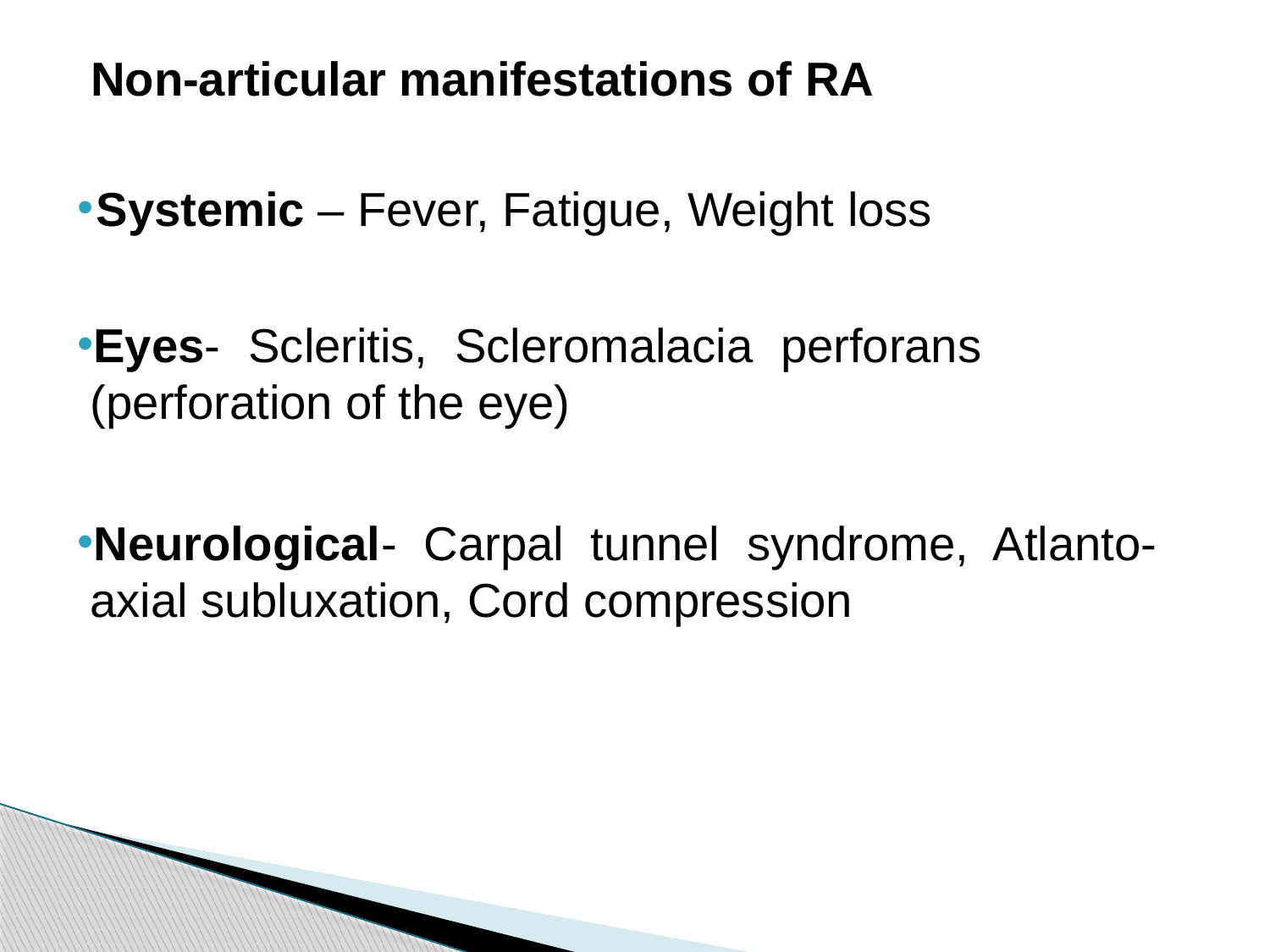

Non-articular manifestations of RA

Systemic – Fever, Fatigue, Weight loss

Eyes- Scleritis,	Scleromalacia perforans  (perforation of the eye)

Neurological- Carpal tunnel syndrome, Atlanto-  axial subluxation, Cord compression